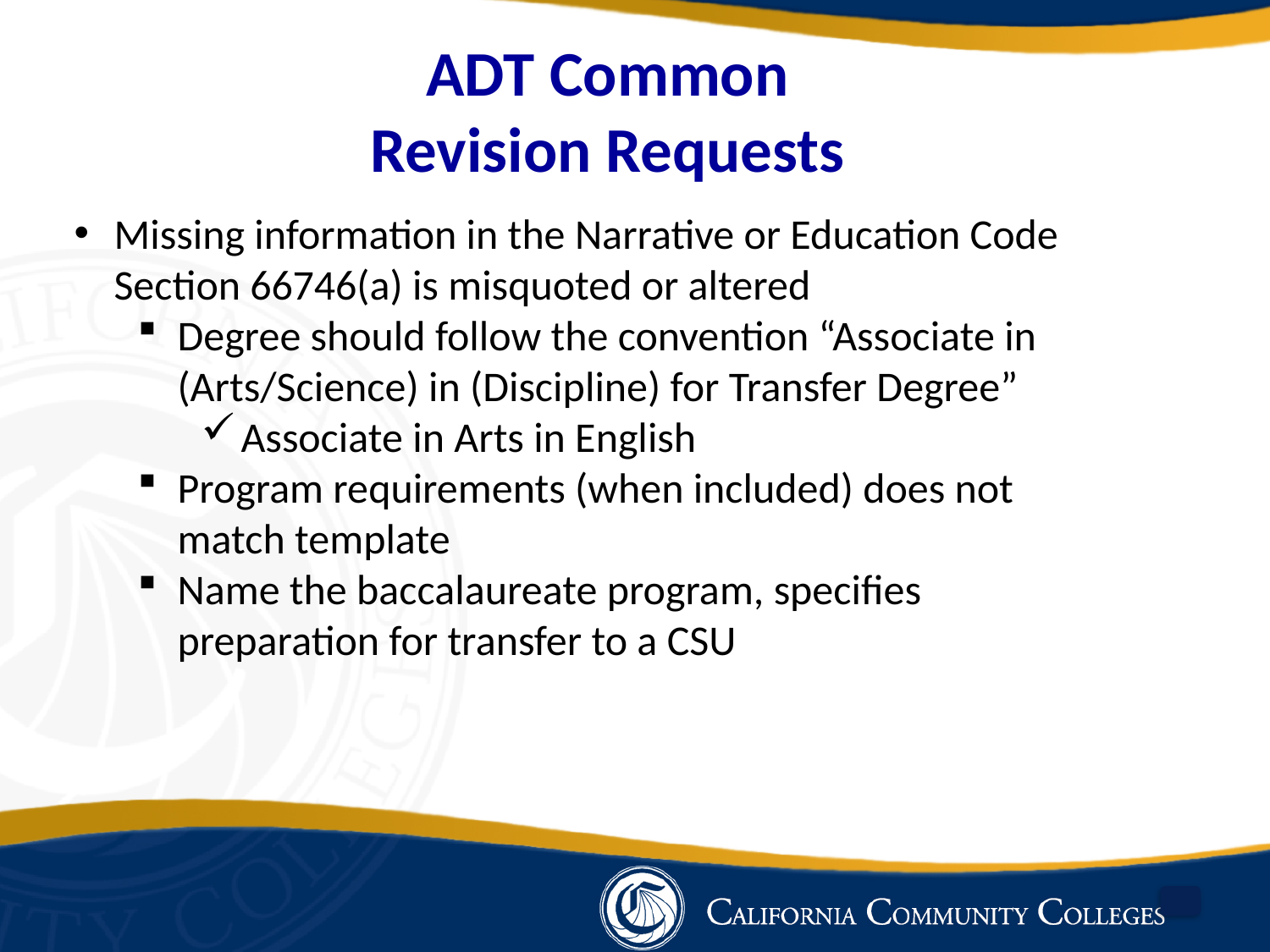

ADT Common
Revision Requests
Missing information in the Narrative or Education Code Section 66746(a) is misquoted or altered
Degree should follow the convention “Associate in (Arts/Science) in (Discipline) for Transfer Degree”
Associate in Arts in English
Program requirements (when included) does not match template
Name the baccalaureate program, specifies preparation for transfer to a CSU